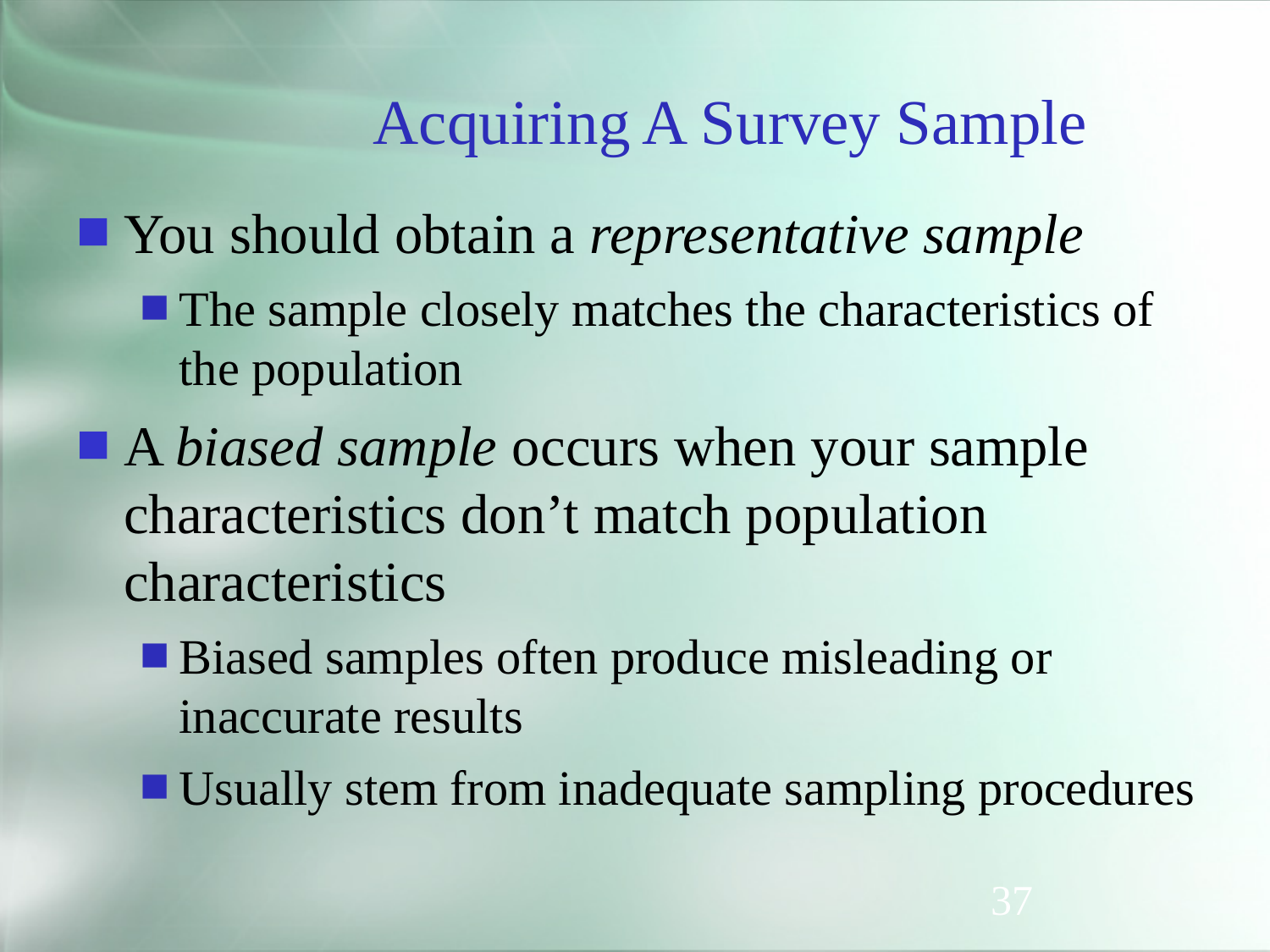

# Acquiring A Survey Sample
You should obtain a representative sample
The sample closely matches the characteristics of the population
A biased sample occurs when your sample characteristics don’t match population characteristics
Biased samples often produce misleading or inaccurate results
Usually stem from inadequate sampling procedures
37